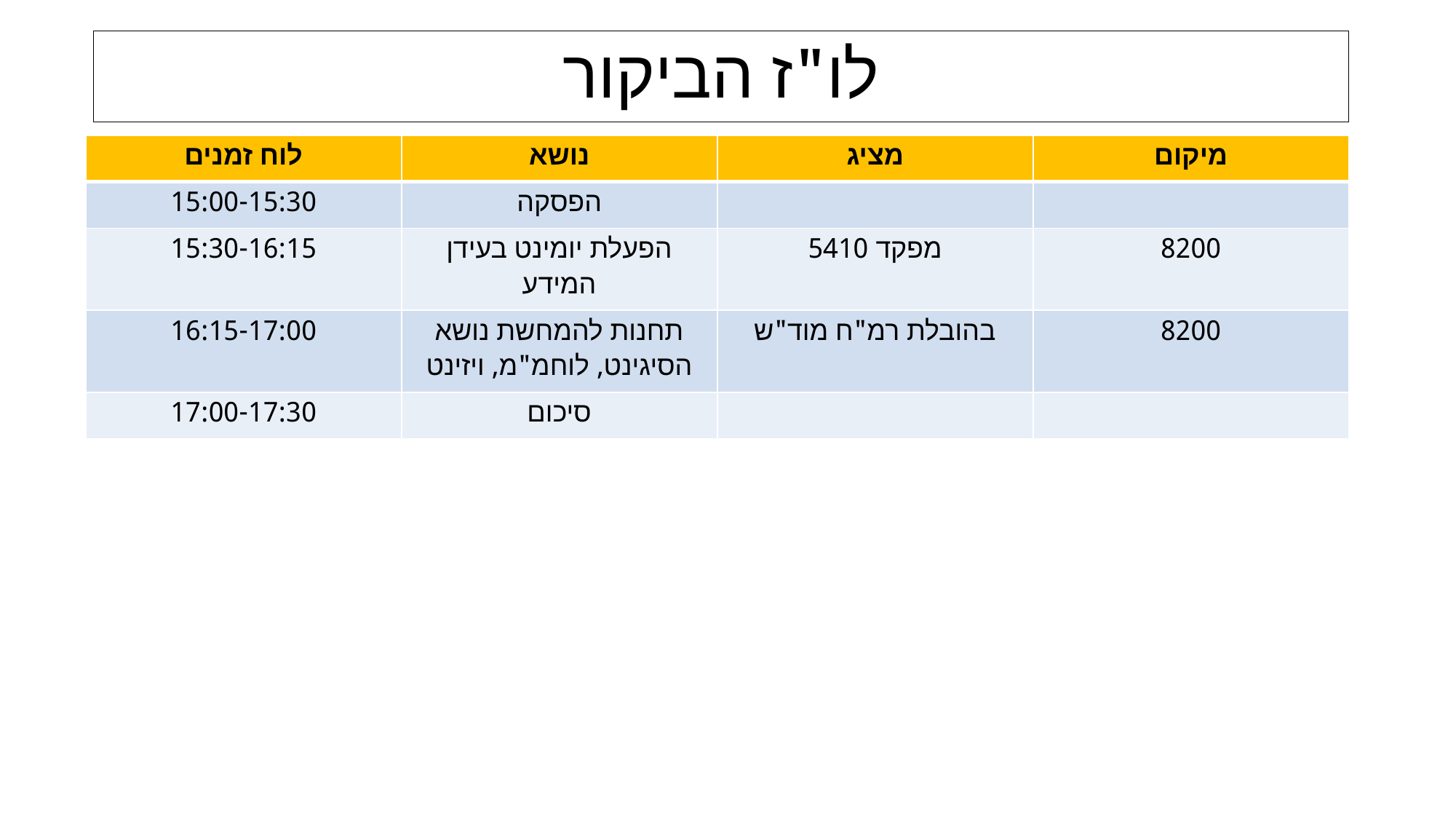

# לו"ז הביקור
| לוח זמנים | נושא | מציג | מיקום |
| --- | --- | --- | --- |
| 15:00-15:30 | הפסקה |  |  |
| 15:30-16:15 | הפעלת יומינט בעידן המידע | מפקד 5410 | 8200 |
| 16:15-17:00 | תחנות להמחשת נושא הסיגינט, לוחמ"מ, ויזינט | בהובלת רמ"ח מוד"ש | 8200 |
| 17:00-17:30 | סיכום |  |  |